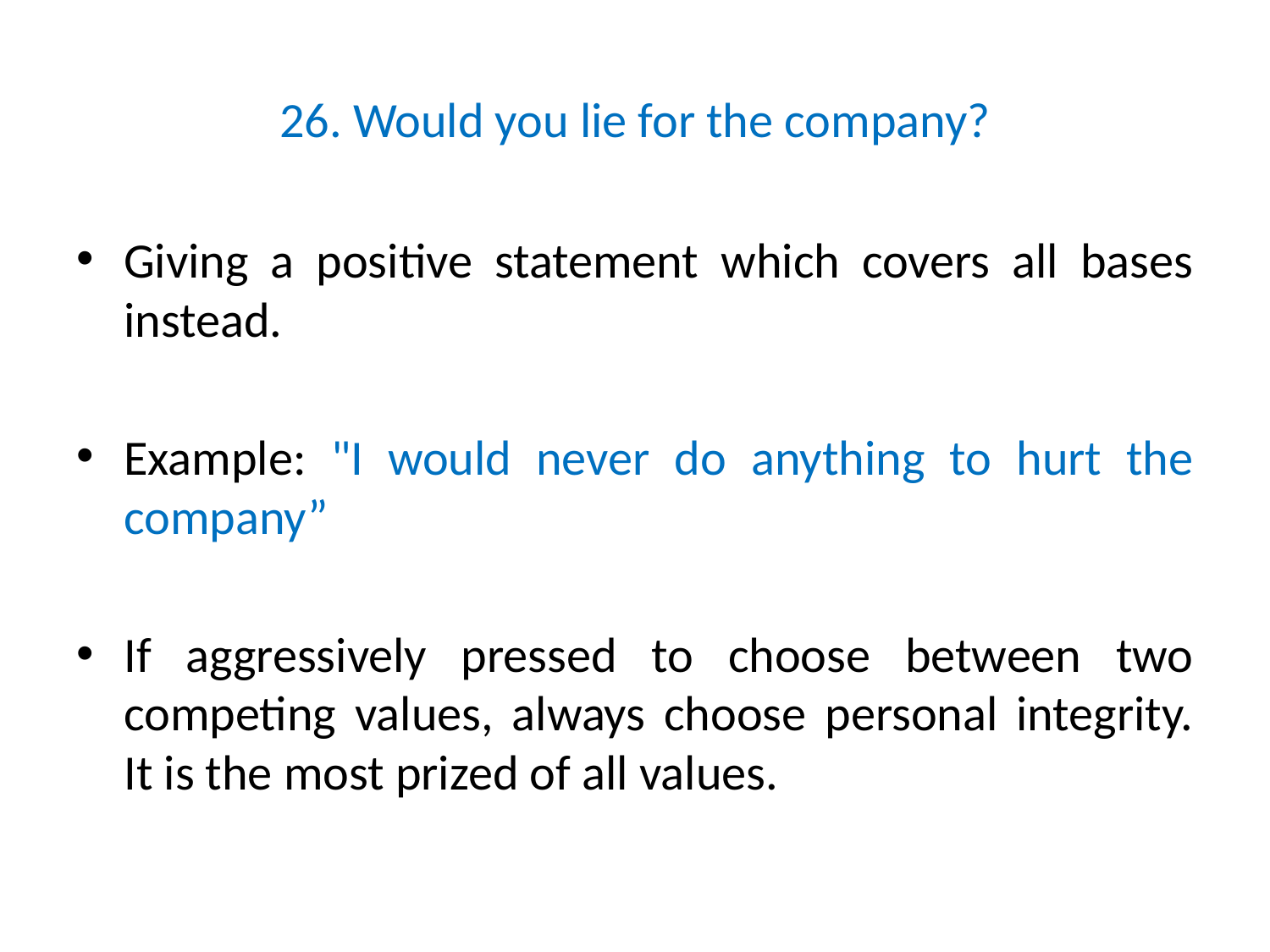

# 26. Would you lie for the company?
Giving a positive statement which covers all bases instead.

Example: "I would never do anything to hurt the company”

If aggressively pressed to choose between two competing values, always choose personal integrity. It is the most prized of all values.